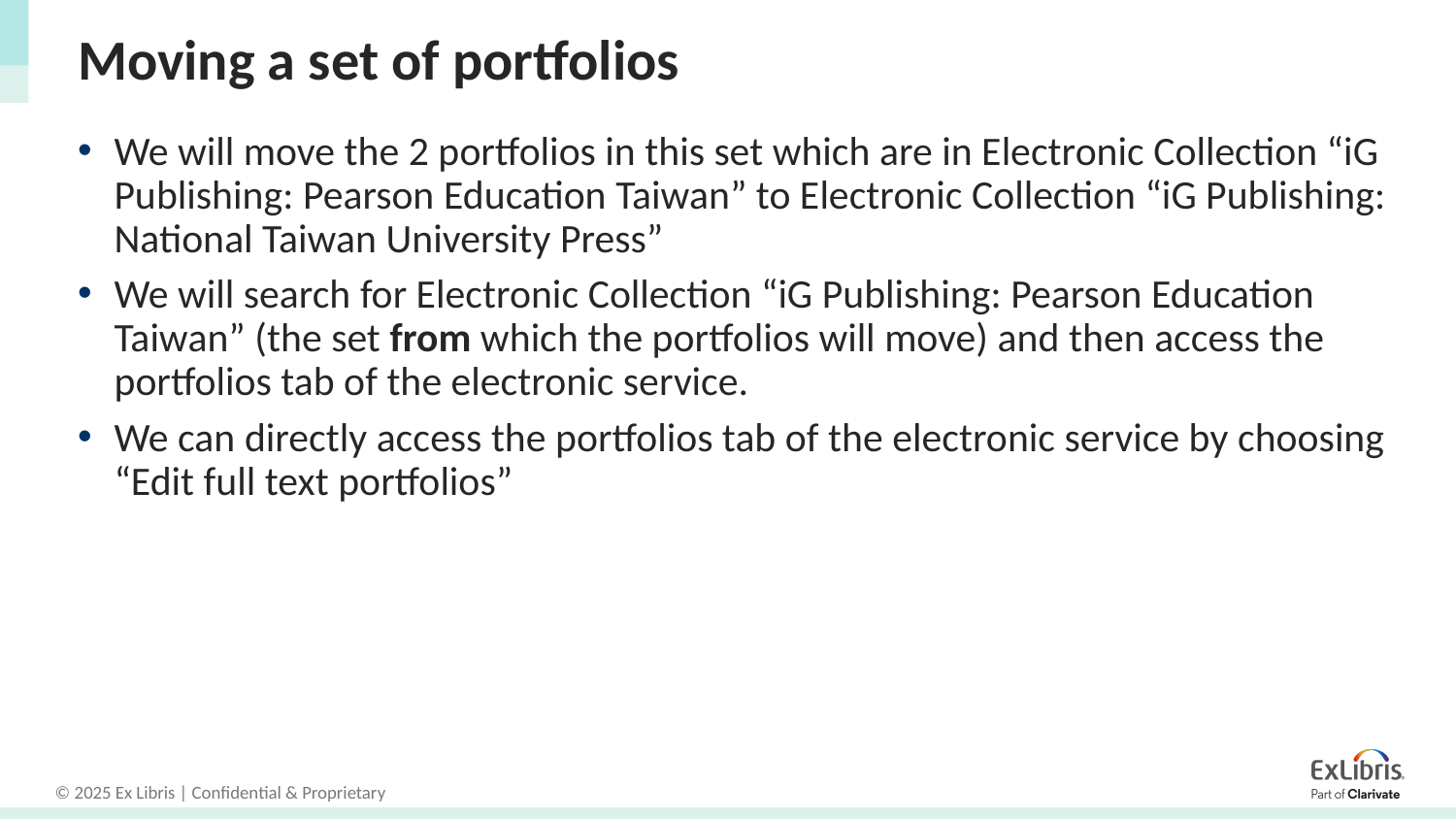

# Moving a set of portfolios
We will move the 2 portfolios in this set which are in Electronic Collection “iG Publishing: Pearson Education Taiwan” to Electronic Collection “iG Publishing: National Taiwan University Press”
We will search for Electronic Collection “iG Publishing: Pearson Education Taiwan” (the set from which the portfolios will move) and then access the portfolios tab of the electronic service.
We can directly access the portfolios tab of the electronic service by choosing “Edit full text portfolios”